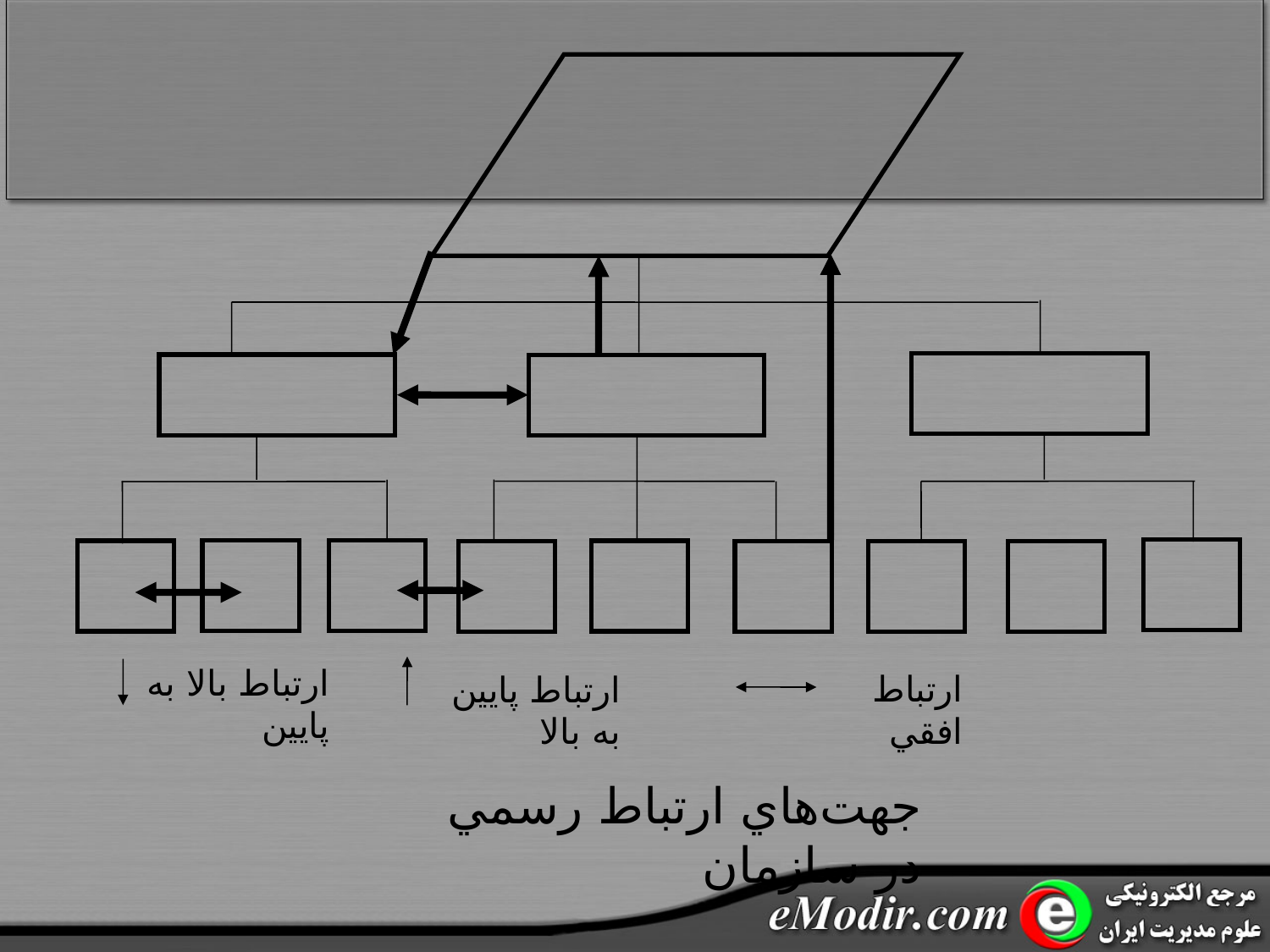

ارتباط بالا به پايين

ارتباط افقي
ارتباط پايين به بالا

جهت‌هاي ارتباط رسمي در سازمان